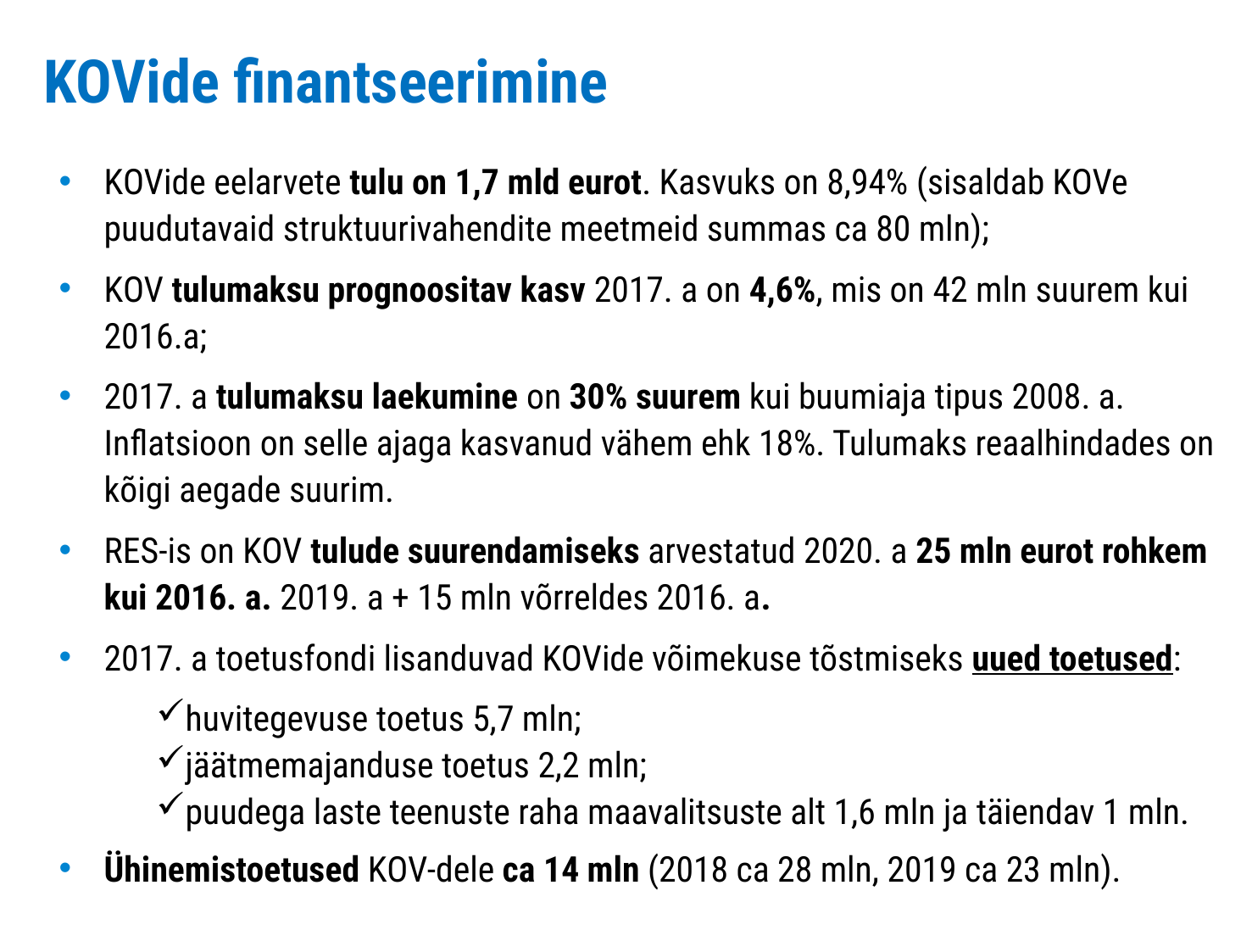

# KOVide finantseerimine
KOVide eelarvete tulu on 1,7 mld eurot. Kasvuks on 8,94% (sisaldab KOVe puudutavaid struktuurivahendite meetmeid summas ca 80 mln);
KOV tulumaksu prognoositav kasv 2017. a on 4,6%, mis on 42 mln suurem kui 2016.a;
2017. a tulumaksu laekumine on 30% suurem kui buumiaja tipus 2008. a. Inflatsioon on selle ajaga kasvanud vähem ehk 18%. Tulumaks reaalhindades on kõigi aegade suurim.
RES-is on KOV tulude suurendamiseks arvestatud 2020. a 25 mln eurot rohkem kui 2016. a. 2019. a + 15 mln võrreldes 2016. a.
2017. a toetusfondi lisanduvad KOVide võimekuse tõstmiseks uued toetused:
huvitegevuse toetus 5,7 mln;
jäätmemajanduse toetus 2,2 mln;
puudega laste teenuste raha maavalitsuste alt 1,6 mln ja täiendav 1 mln.
Ühinemistoetused KOV-dele ca 14 mln (2018 ca 28 mln, 2019 ca 23 mln).